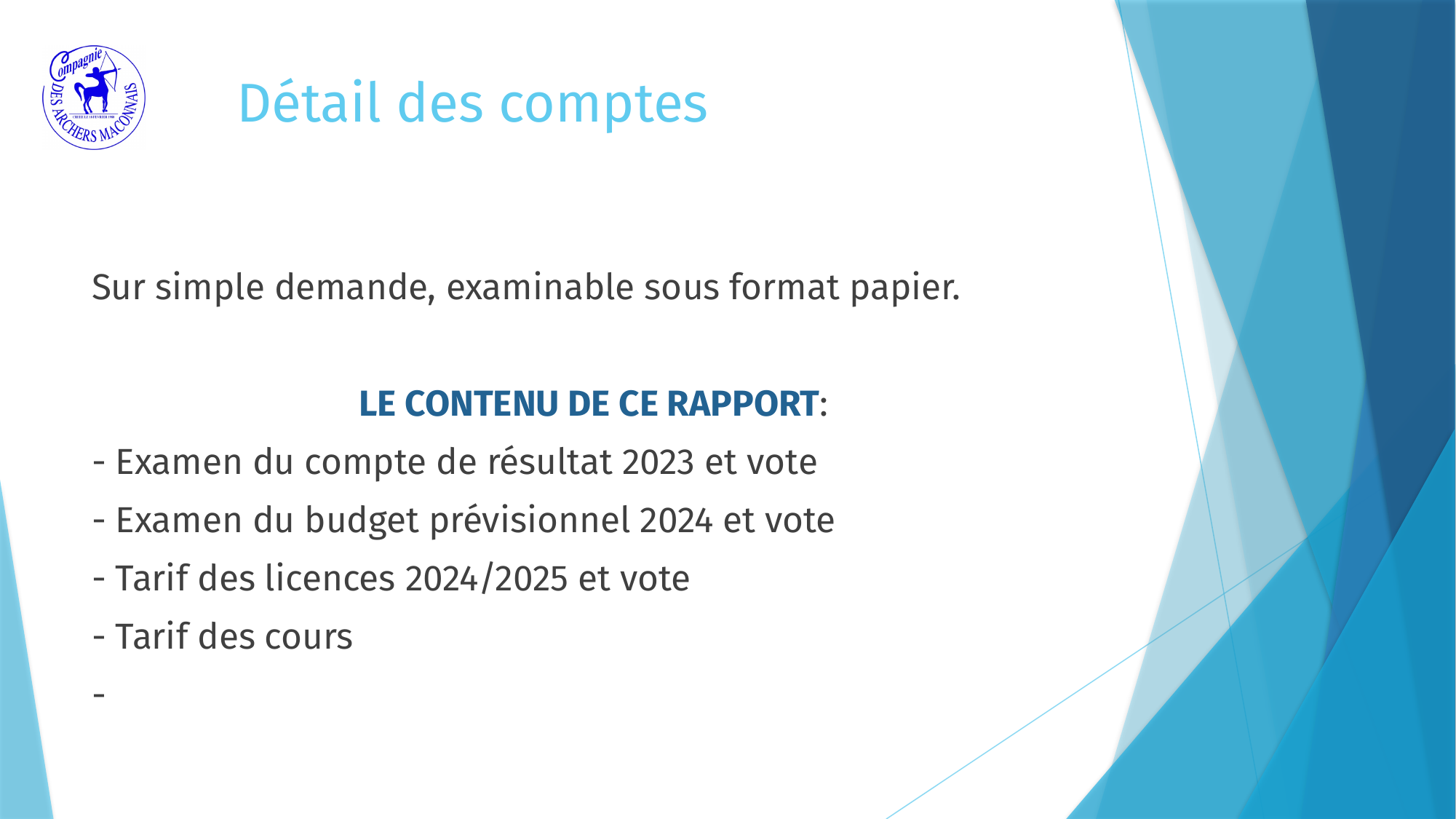

# Détail des comptes
Sur simple demande, examinable sous format papier.

LE CONTENU DE CE RAPPORT:
- Examen du compte de résultat 2023 et vote
- Examen du budget prévisionnel 2024 et vote
- Tarif des licences 2024/2025 et vote
- Tarif des cours
-